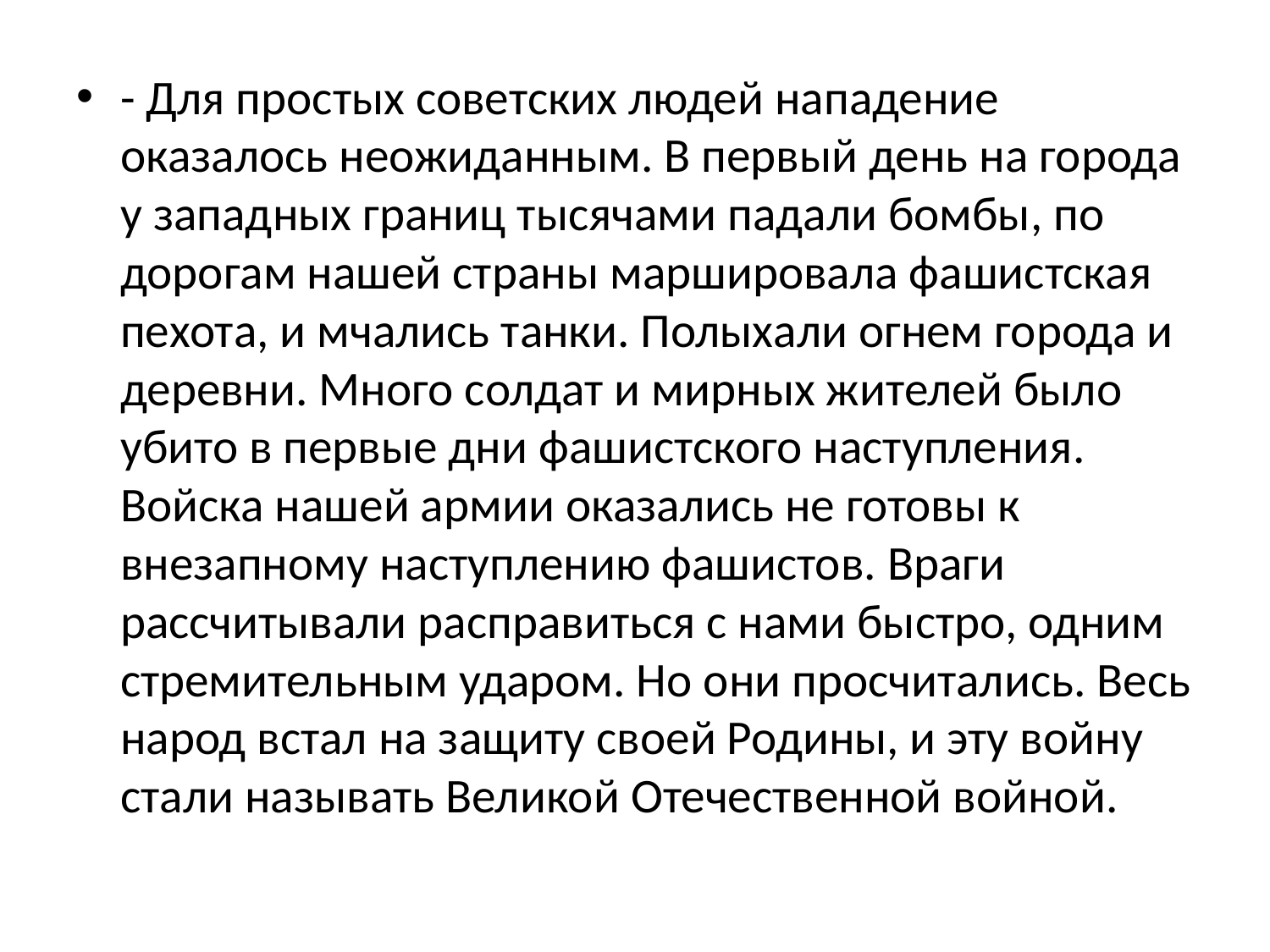

#
- Для простых советских людей нападение оказалось неожиданным. В первый день на города у западных границ тысячами падали бомбы, по дорогам нашей страны маршировала фашистская пехота, и мчались танки. Полыхали огнем города и деревни. Много солдат и мирных жителей было убито в первые дни фашистского наступления. Войска нашей армии оказались не готовы к внезапному наступлению фашистов. Враги рассчитывали расправиться с нами быстро, одним стремительным ударом. Но они просчитались. Весь народ встал на защиту своей Родины, и эту войну стали называть Великой Отечественной войной.